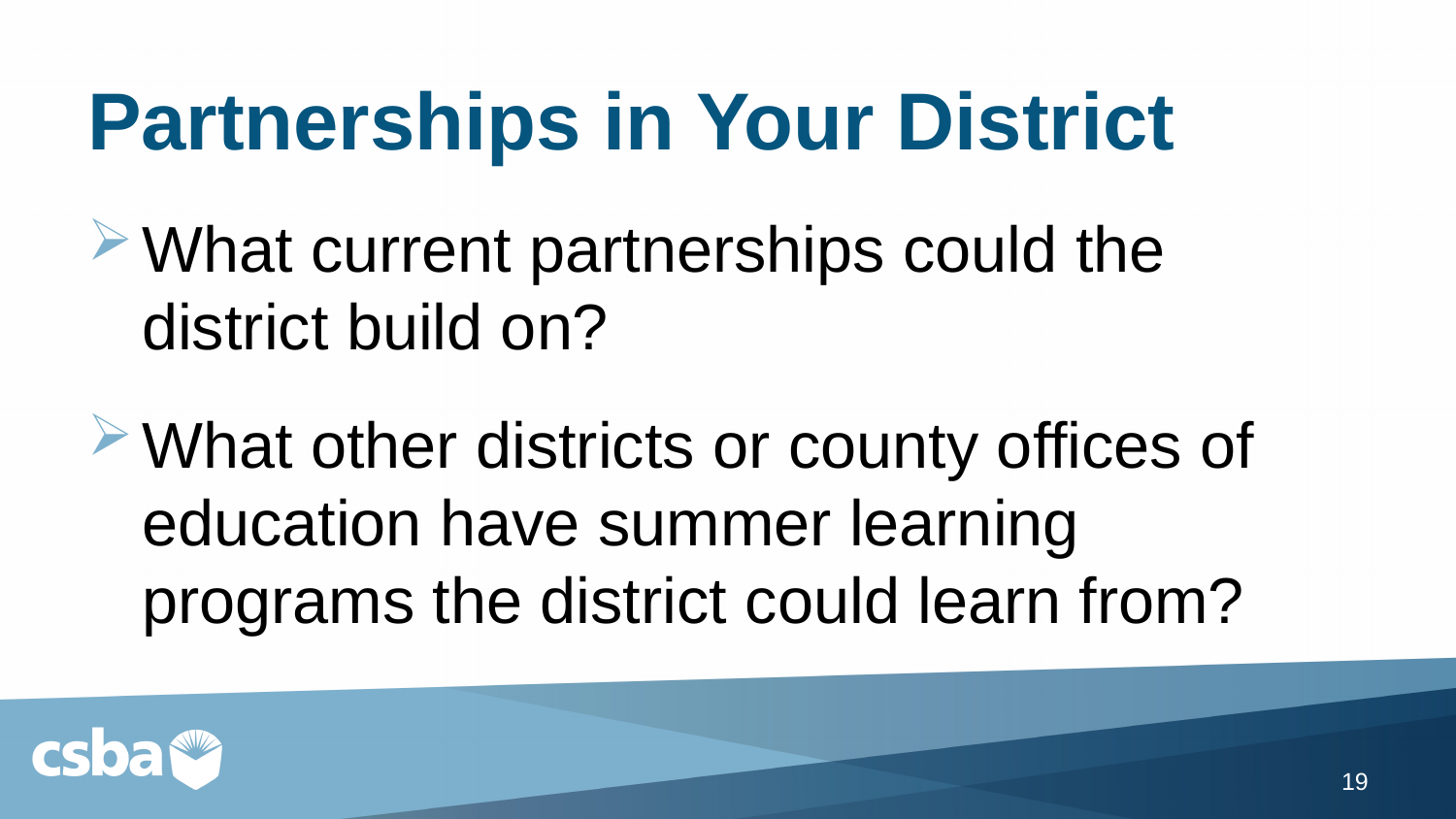

# Partnerships in Your District
What current partnerships could the district build on?
What other districts or county offices of education have summer learning programs the district could learn from?

19